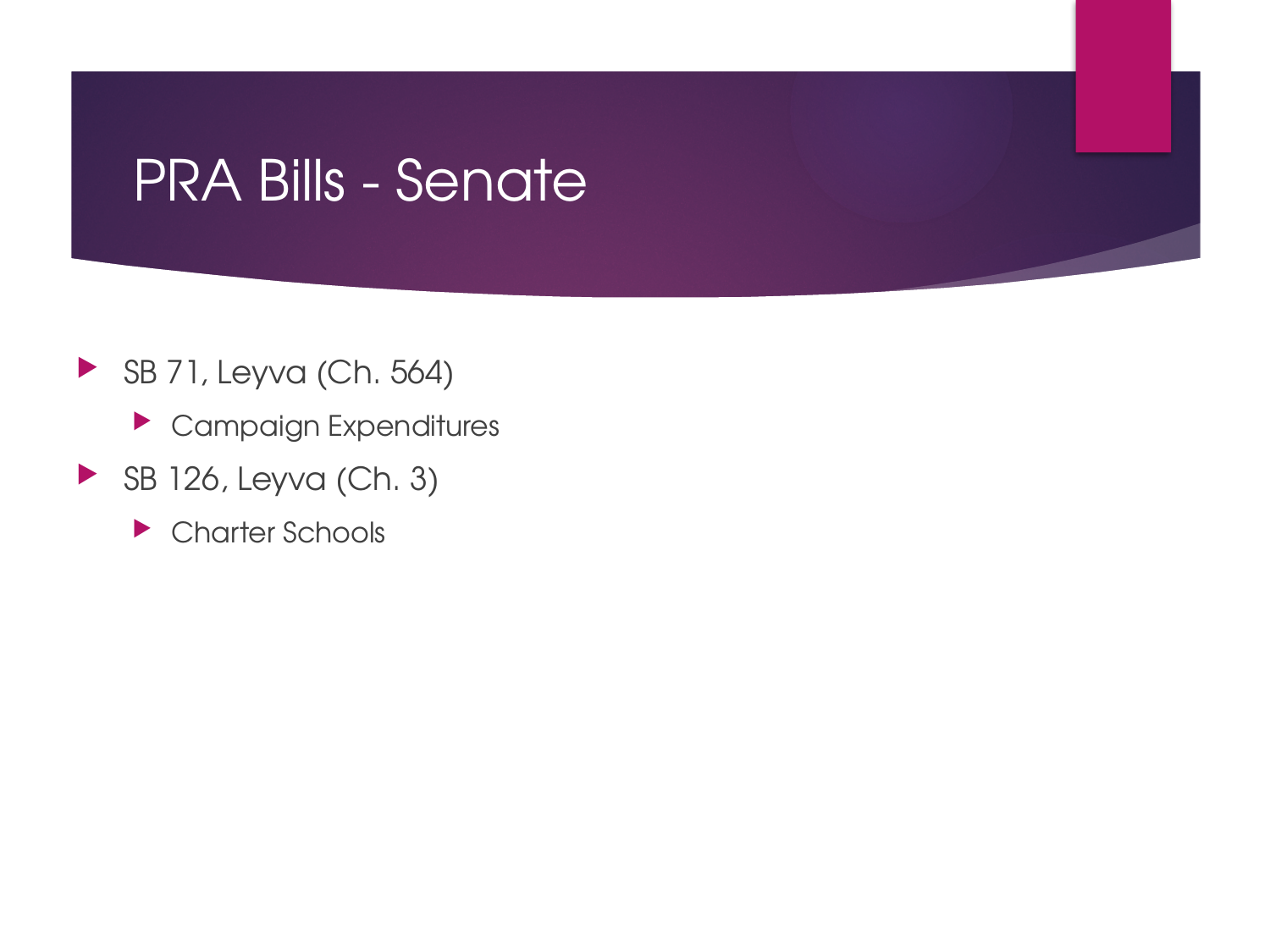

# PRA Bills - Senate
SB 71, Leyva (Ch. 564)
Campaign Expenditures
SB 126, Leyva (Ch. 3)
Charter Schools